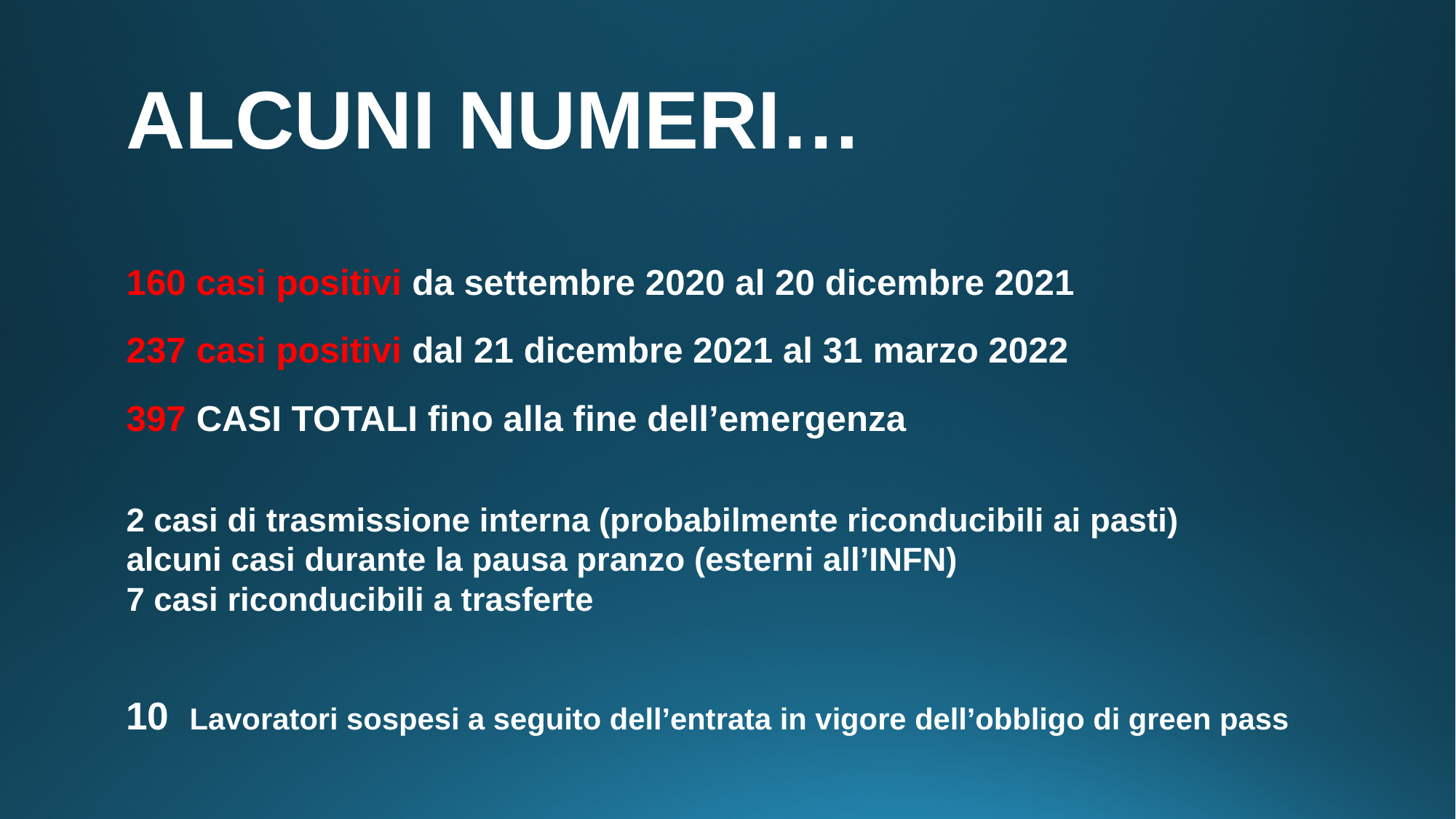

# ALCUNI NUMERI…
160 casi positivi da settembre 2020 al 20 dicembre 2021
237 casi positivi dal 21 dicembre 2021 al 31 marzo 2022
397 CASI TOTALI fino alla fine dell’emergenza
2 casi di trasmissione interna (probabilmente riconducibili ai pasti)
alcuni casi durante la pausa pranzo (esterni all’INFN)
7 casi riconducibili a trasferte

10	Lavoratori sospesi a seguito dell’entrata in vigore dell’obbligo di green pass